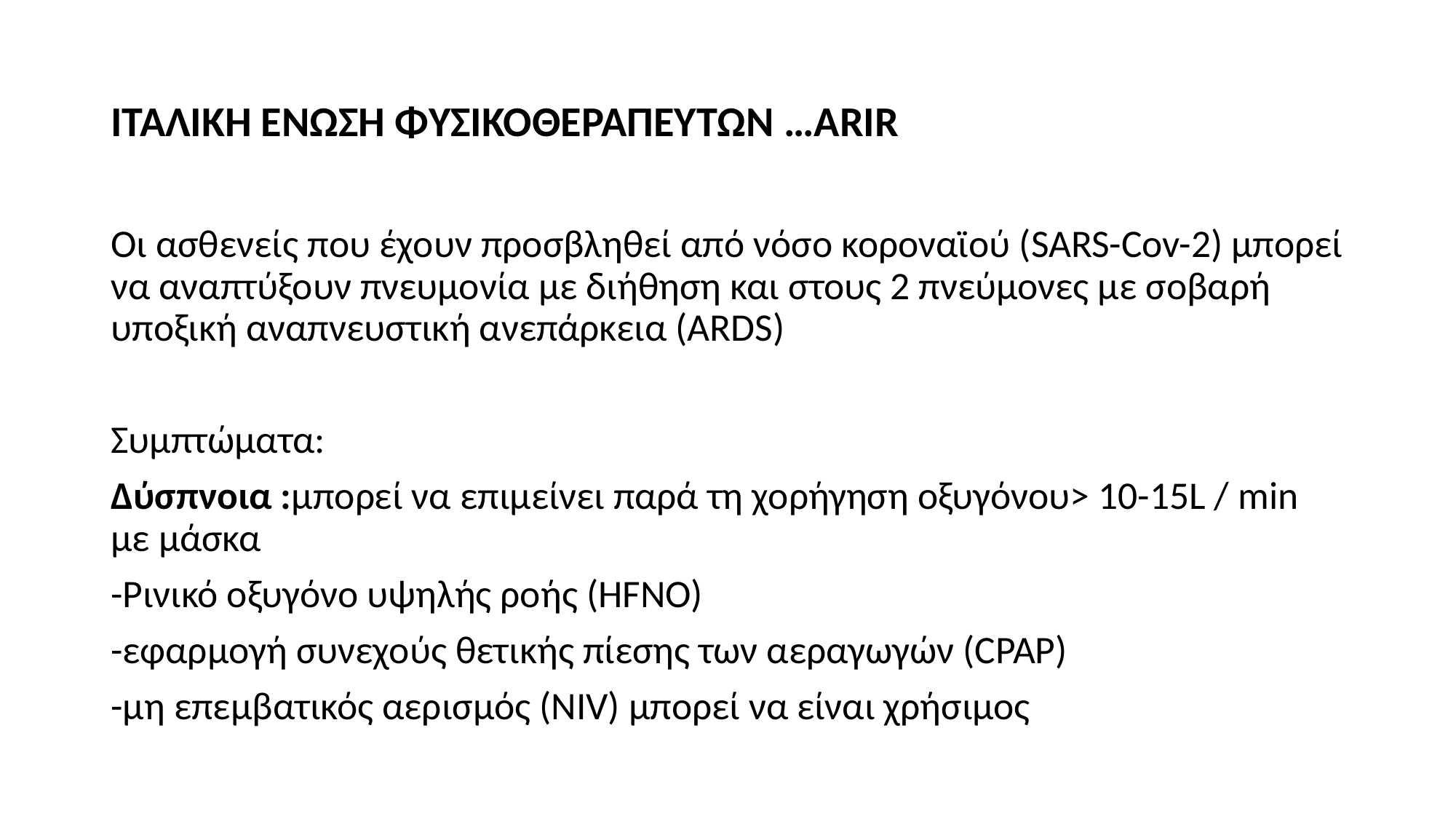

# ΙΤΑΛΙΚΗ ΕΝΩΣΗ ΦΥΣΙΚΟΘΕΡΑΠΕΥΤΩΝ …ARIR
Οι ασθενείς που έχουν προσβληθεί από νόσο κοροναϊού (SARS-Cov-2) μπορεί να αναπτύξουν πνευμονία με διήθηση και στους 2 πνεύμονες με σοβαρή υποξική αναπνευστική ανεπάρκεια (ARDS)

Συμπτώματα:
Δύσπνοια :μπορεί να επιμείνει παρά τη χορήγηση οξυγόνου> 10-15L / min με μάσκα
-Ρινικό οξυγόνο υψηλής ροής (HFNO)
-εφαρμογή συνεχούς θετικής πίεσης των αεραγωγών (CPAP)
-μη επεμβατικός αερισμός (NIV) μπορεί να είναι χρήσιμος